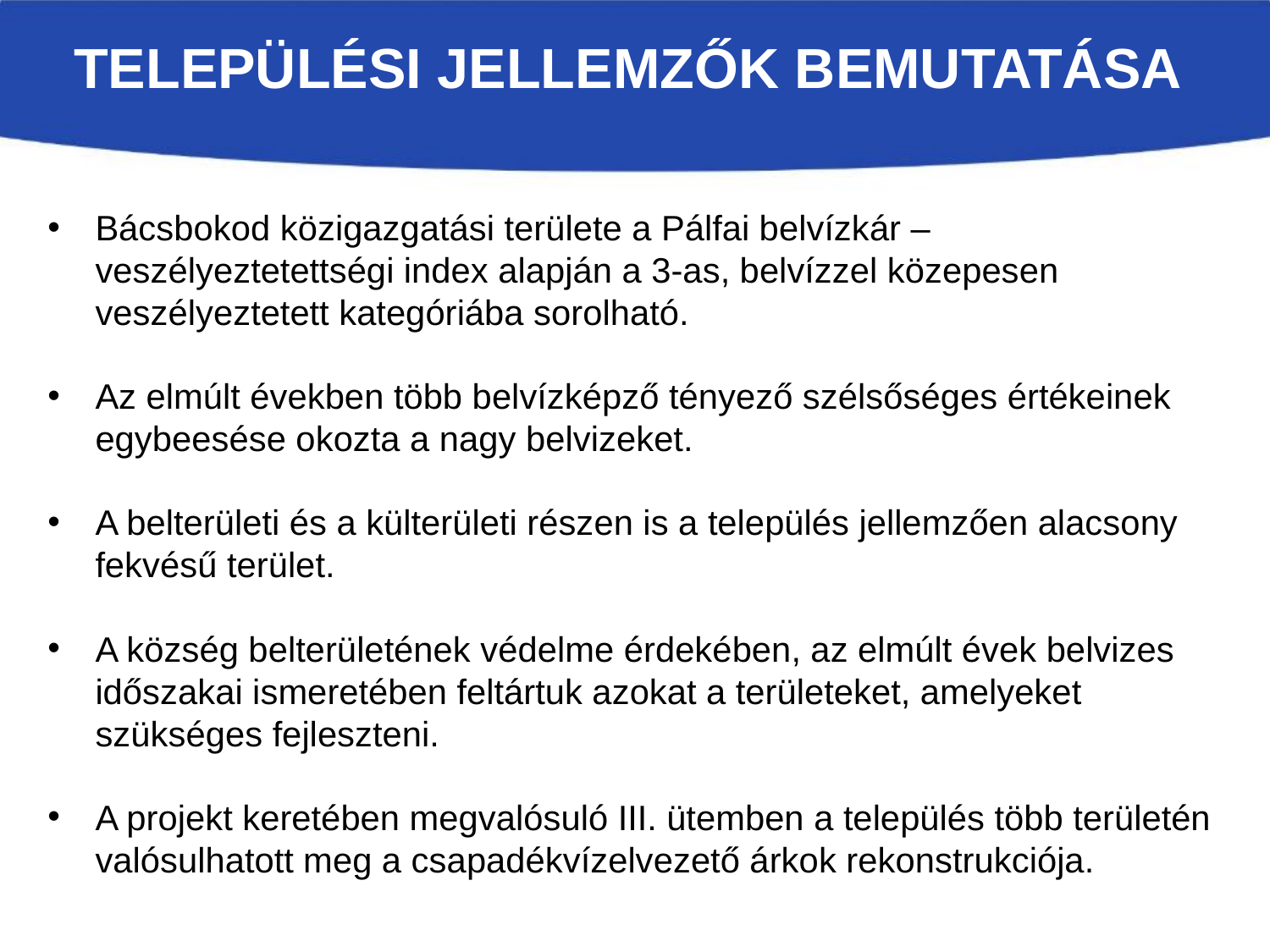

# Települési jellemzők bemutatása
Bácsbokod közigazgatási területe a Pálfai belvízkár – veszélyeztetettségi index alapján a 3-as, belvízzel közepesen veszélyeztetett kategóriába sorolható.

Az elmúlt években több belvízképző tényező szélsőséges értékeinek egybeesése okozta a nagy belvizeket.

A belterületi és a külterületi részen is a település jellemzően alacsony fekvésű terület.

A község belterületének védelme érdekében, az elmúlt évek belvizes időszakai ismeretében feltártuk azokat a területeket, amelyeket szükséges fejleszteni.

A projekt keretében megvalósuló III. ütemben a település több területén valósulhatott meg a csapadékvízelvezető árkok rekonstrukciója.